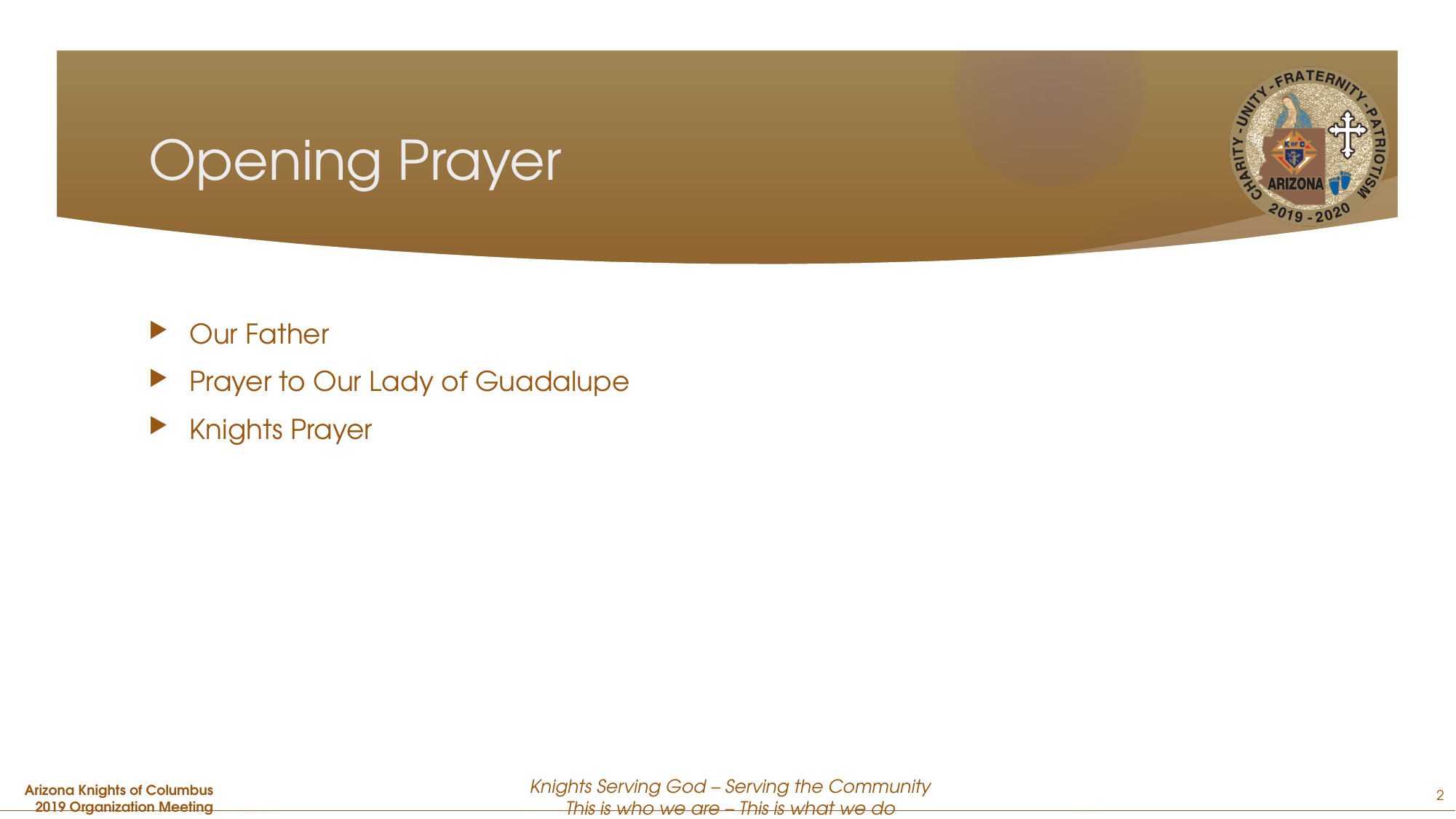

# Opening Prayer
Our Father
Prayer to Our Lady of Guadalupe
Knights Prayer
2
Knights Serving God – Serving the Community
This is who we are – This is what we do
Arizona Knights of Columbus
2019 Organization Meeting